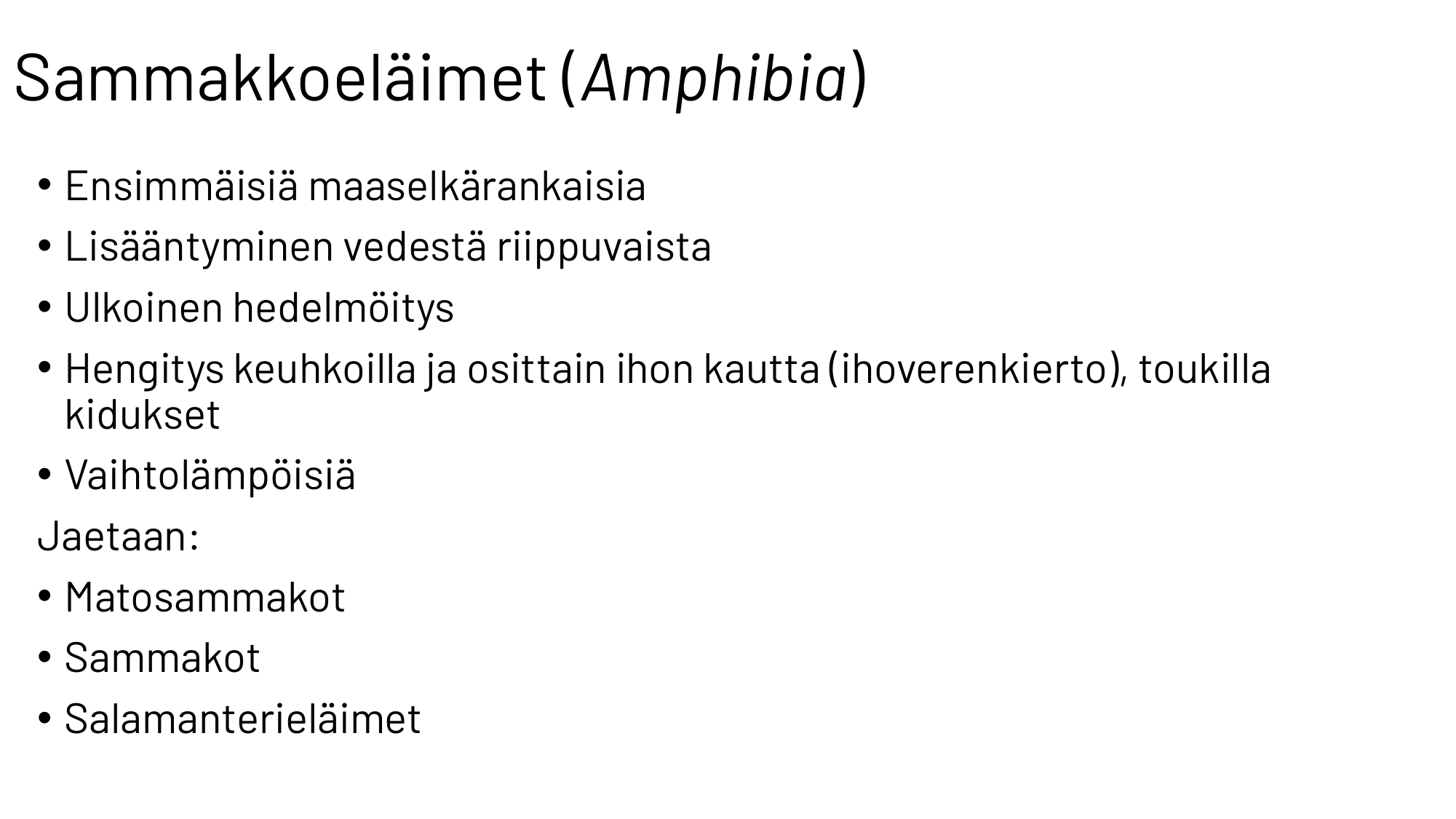

# Sammakkoeläimet (Amphibia)
Ensimmäisiä maaselkärankaisia
Lisääntyminen vedestä riippuvaista
Ulkoinen hedelmöitys
Hengitys keuhkoilla ja osittain ihon kautta (ihoverenkierto), toukilla kidukset
Vaihtolämpöisiä
Jaetaan:
Matosammakot
Sammakot
Salamanterieläimet